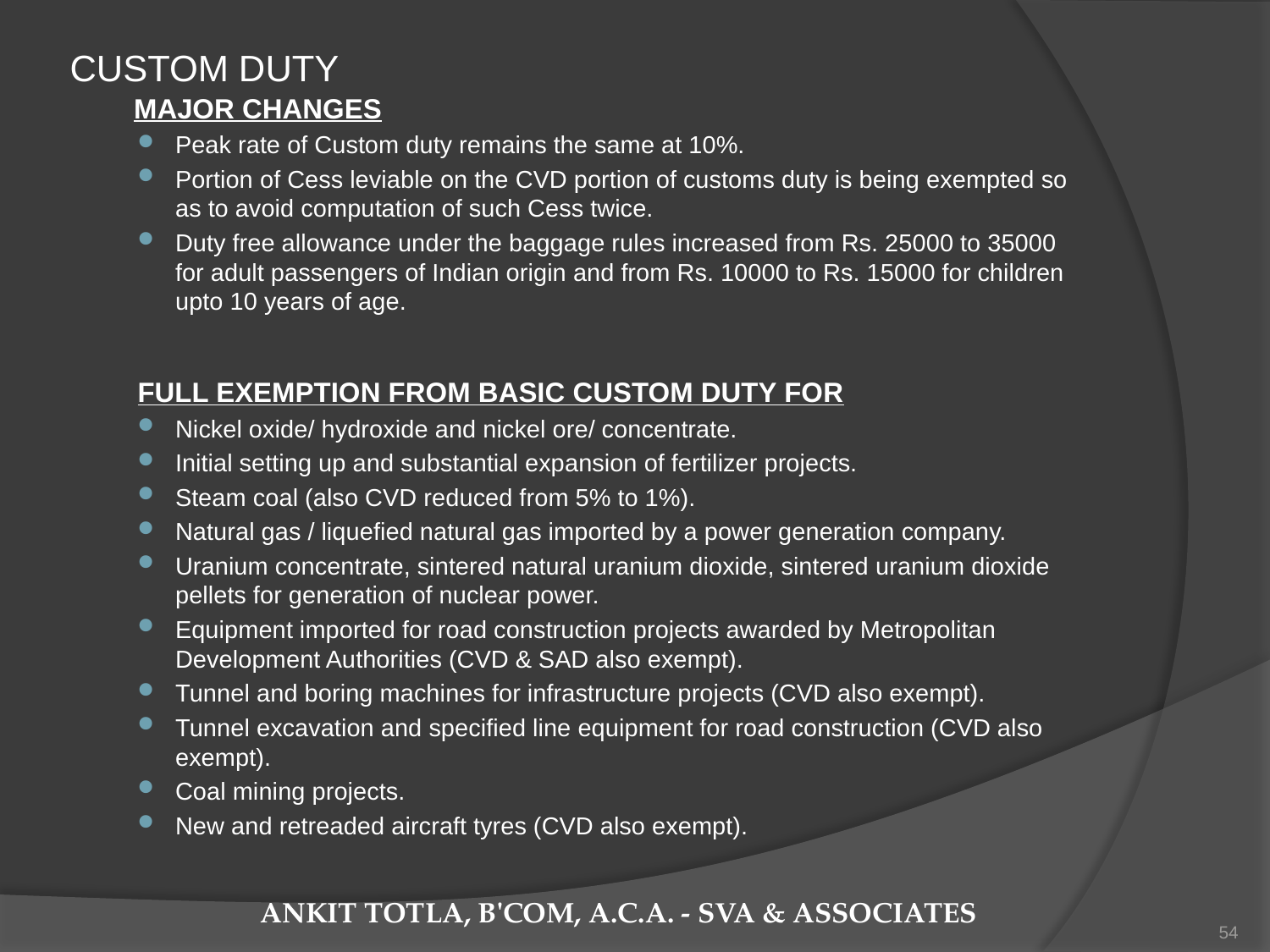

# CUSTOM DUTY
	MAJOR CHANGES
Peak rate of Custom duty remains the same at 10%.
Portion of Cess leviable on the CVD portion of customs duty is being exempted so as to avoid computation of such Cess twice.
Duty free allowance under the baggage rules increased from Rs. 25000 to 35000 for adult passengers of Indian origin and from Rs. 10000 to Rs. 15000 for children upto 10 years of age.

FULL EXEMPTION FROM BASIC CUSTOM DUTY FOR
Nickel oxide/ hydroxide and nickel ore/ concentrate.
Initial setting up and substantial expansion of fertilizer projects.
Steam coal (also CVD reduced from 5% to 1%).
Natural gas / liquefied natural gas imported by a power generation company.
Uranium concentrate, sintered natural uranium dioxide, sintered uranium dioxide pellets for generation of nuclear power.
Equipment imported for road construction projects awarded by Metropolitan Development Authorities (CVD & SAD also exempt).
Tunnel and boring machines for infrastructure projects (CVD also exempt).
Tunnel excavation and specified line equipment for road construction (CVD also exempt).
Coal mining projects.
New and retreaded aircraft tyres (CVD also exempt).
ANKIT TOTLA, B'COM, A.C.A. - SVA & ASSOCIATES
54